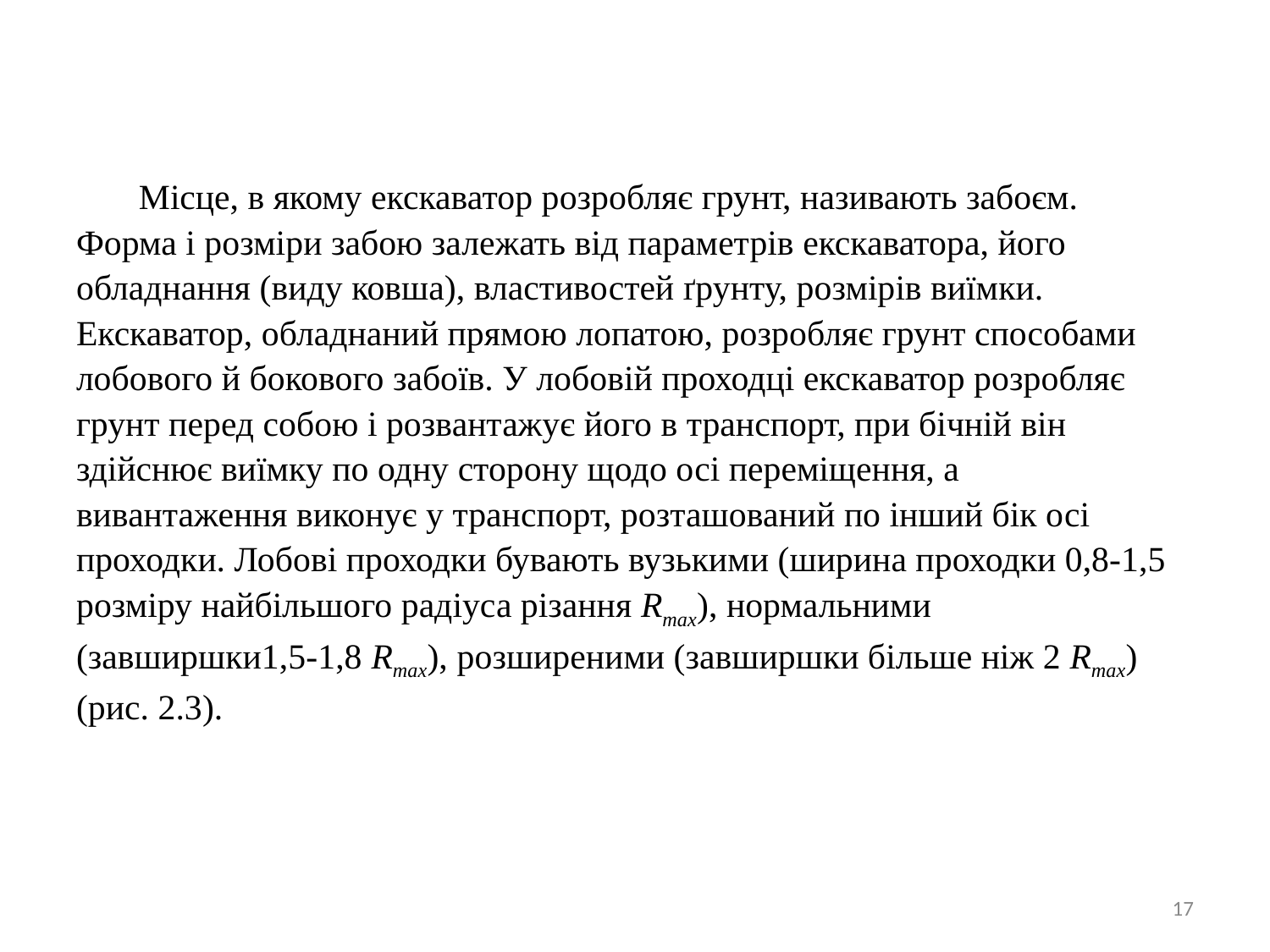

# Місце, в якому екскаватор розробляє грунт, називають забоєм. Форма і розміри забою залежать від параметрів екскаватора, його обладнання (виду ковша), властивостей ґрунту, розмірів виїмки. Екскаватор, обладнаний прямою лопатою, розробляє грунт способами лобового й бокового забоїв. У лобовій проходці екскаватор розробляє грунт перед собою і розвантажує його в транспорт, при бічній він здійснює виїмку по одну сторону щодо осі переміщення, а вивантаження виконує у транспорт, розташований по інший бік осі проходки. Лобові проходки бувають вузькими (ширина проходки 0,8-1,5 розміру найбільшого радіуса різання Rmax), нормальними (завширшки1,5-1,8 Rmax), розширеними (завширшки більше ніж 2 Rmax) (рис. 2.3).
17